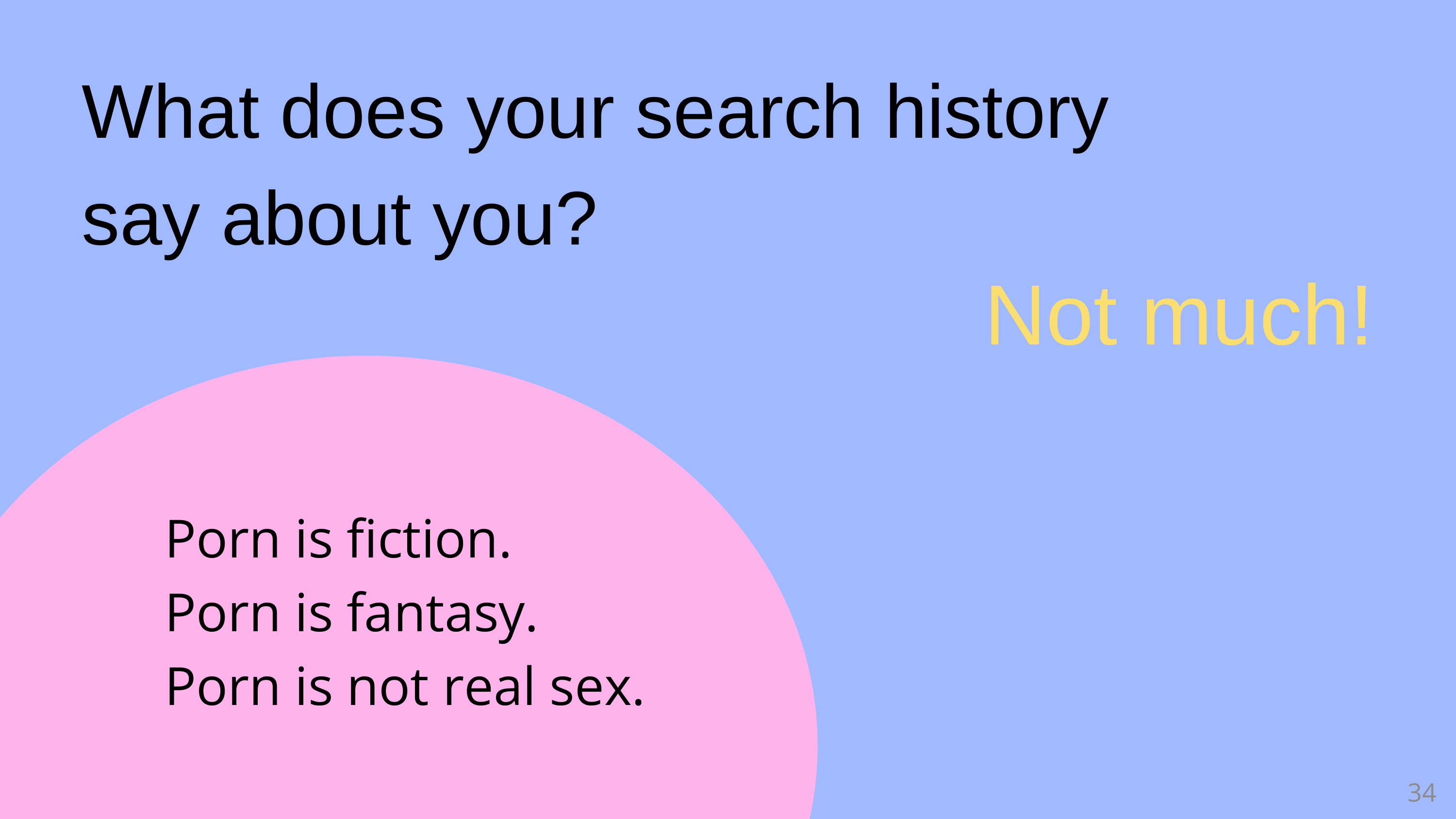

What does your search history
say about you?
Not much!

Porn is fiction.
Porn is fantasy.
Porn is not real sex.
34